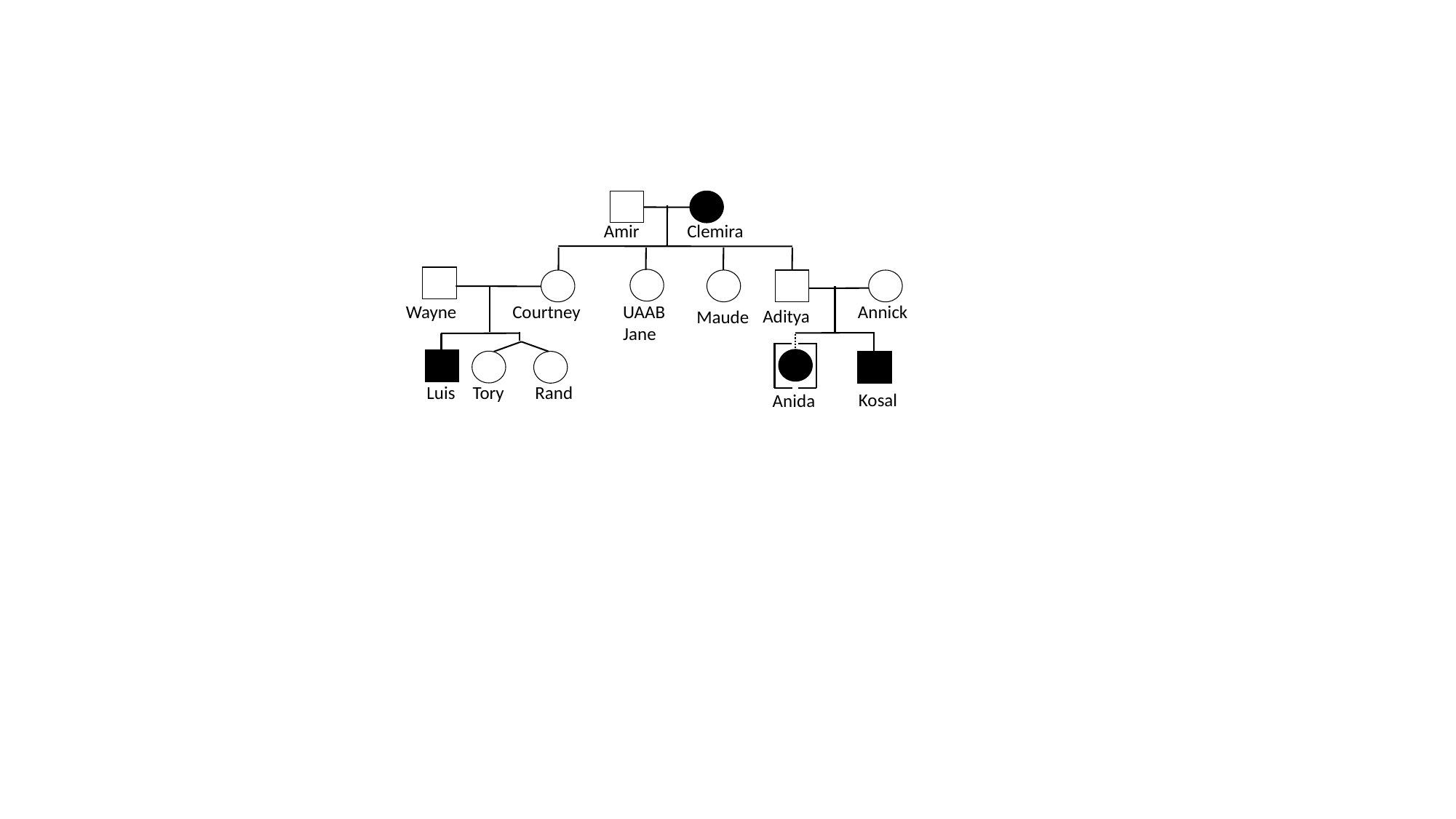

Amir
Clemira

 Aditya
  Maude
Wayne
Courtney
 Annick
UAAB
Jane

Luis
Tory
Rand
Kosal
Anida